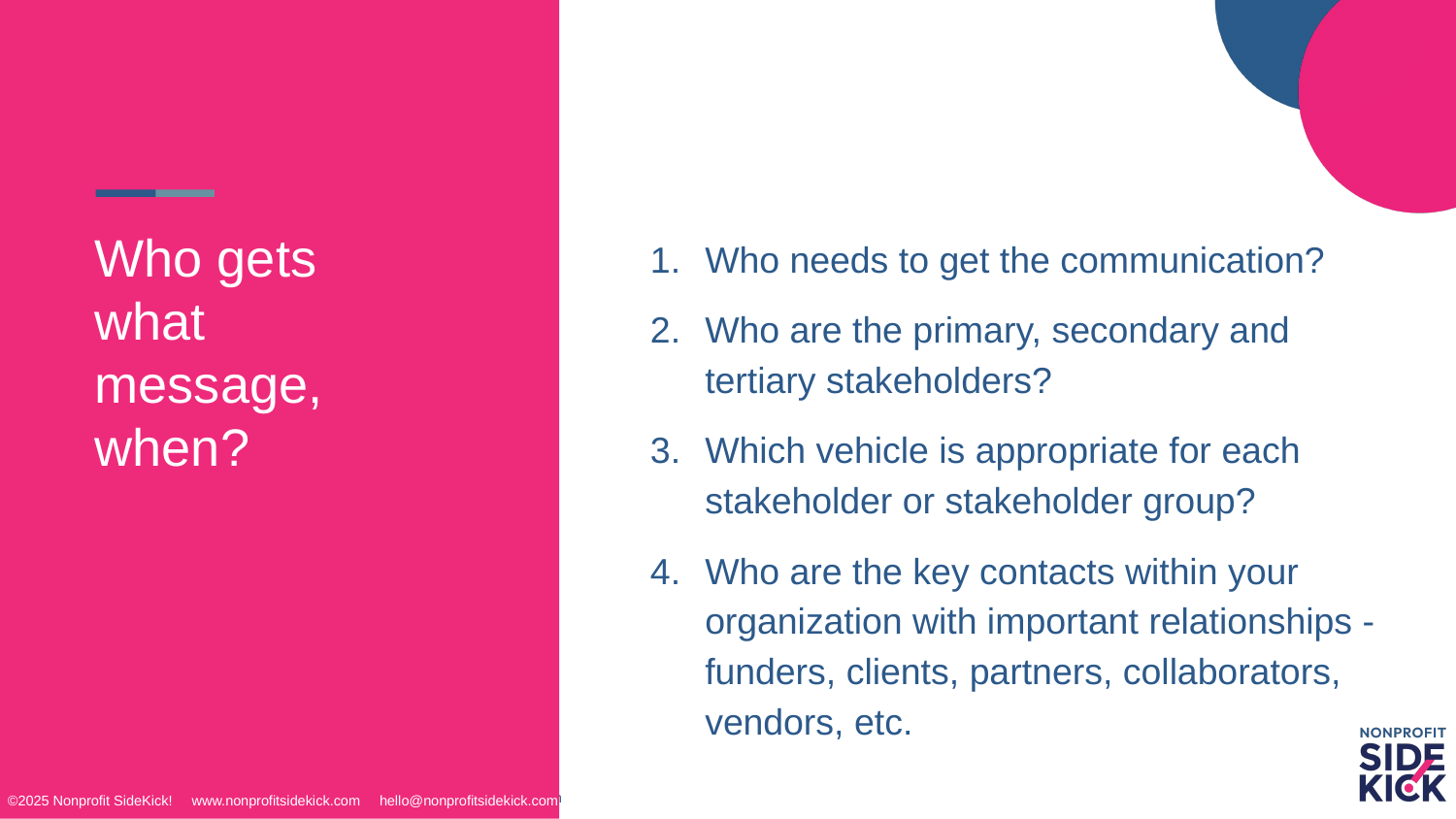

# Who gets what message, when?
Who needs to get the communication?
Who are the primary, secondary and tertiary stakeholders?
Which vehicle is appropriate for each stakeholder or stakeholder group?
Who are the key contacts within your organization with important relationships - funders, clients, partners, collaborators, vendors, etc.